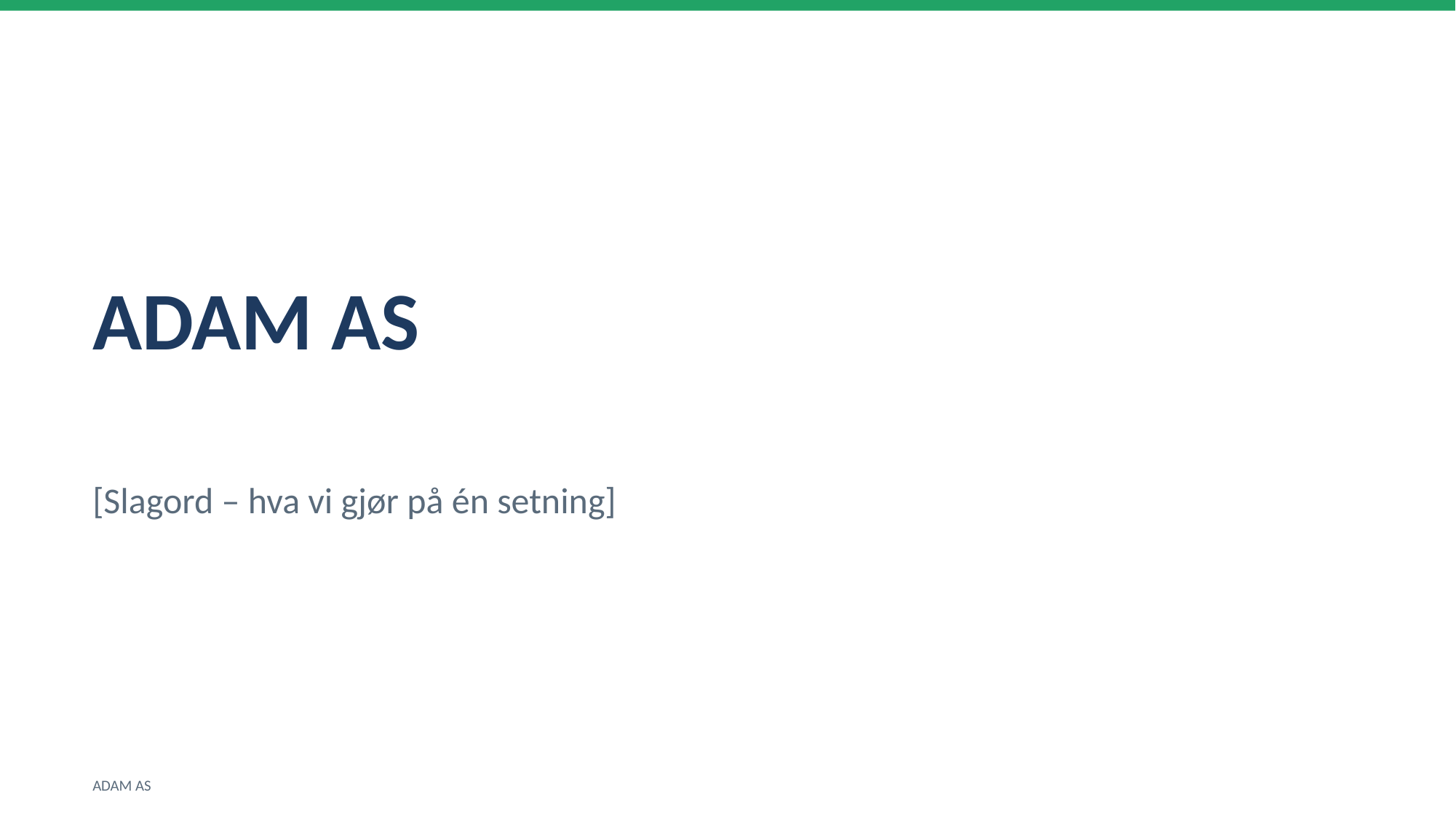

ADAM AS
[Slagord – hva vi gjør på én setning]
ADAM AS